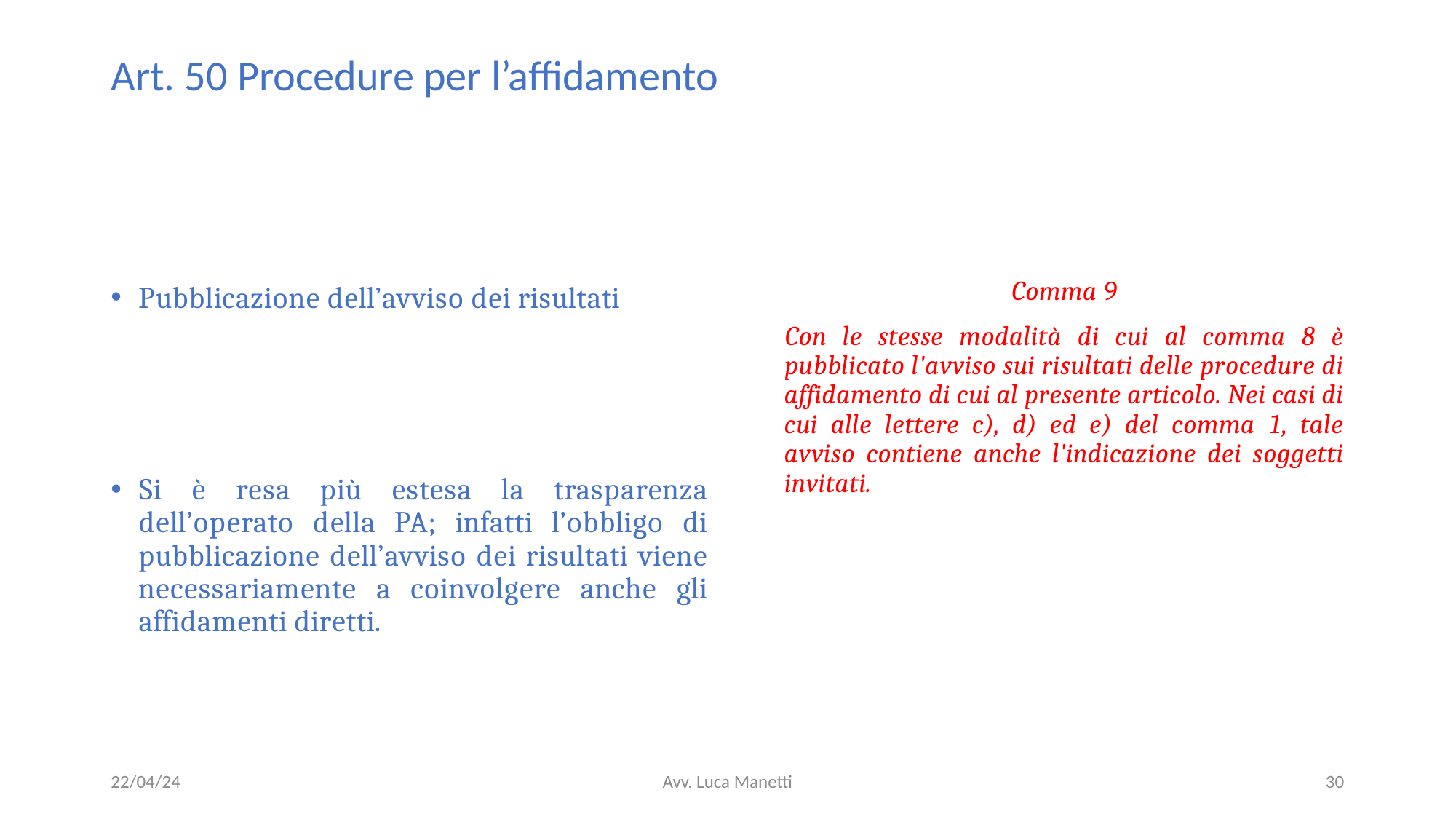

# Art. 50 Procedure per l’affidamento

Pubblicazione dell’avviso dei risultati

Si è resa più estesa la trasparenza dell’operato della PA; infatti l’obbligo di pubblicazione dell’avviso dei risultati viene necessariamente a coinvolgere anche gli affidamenti diretti.

Comma 9
Con le stesse modalità di cui al comma 8 è pubblicato l'avviso sui risultati delle procedure di affidamento di cui al presente articolo. Nei casi di cui alle lettere c), d) ed e) del comma 1, tale avviso contiene anche l'indicazione dei soggetti invitati.

22/04/24
Avv. Luca Manetti
30